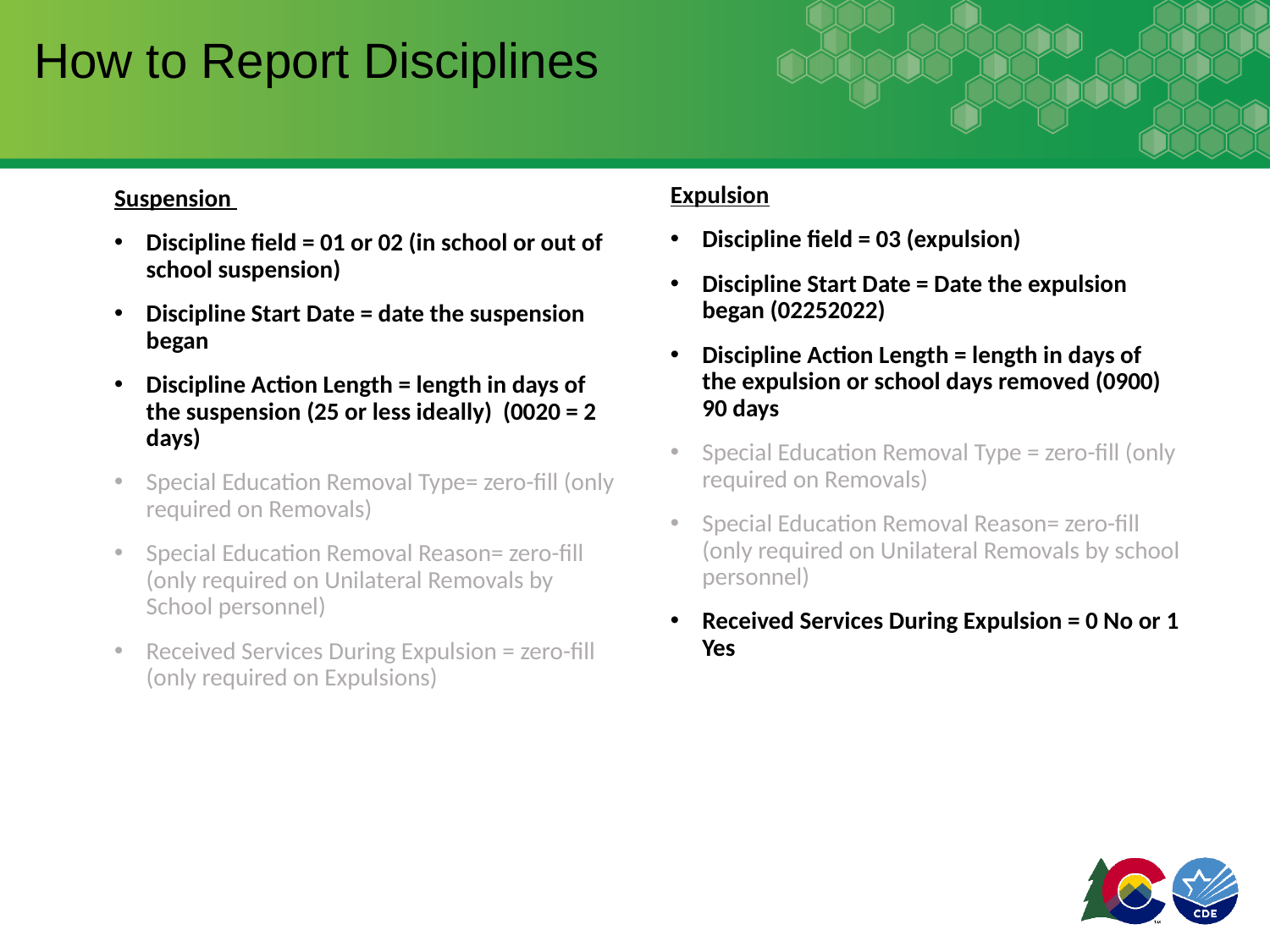

# How to Report Disciplines
Expulsion
Discipline field = 03 (expulsion)
Discipline Start Date = Date the expulsion began (02252022)
Discipline Action Length = length in days of the expulsion or school days removed (0900) 90 days
Special Education Removal Type = zero-fill (only required on Removals)
Special Education Removal Reason= zero-fill (only required on Unilateral Removals by school personnel)
Received Services During Expulsion = 0 No or 1 Yes

Suspension
Discipline field = 01 or 02 (in school or out of school suspension)
Discipline Start Date = date the suspension began
Discipline Action Length = length in days of the suspension (25 or less ideally)  (0020 = 2 days)
Special Education Removal Type= zero-fill (only required on Removals)
Special Education Removal Reason= zero-fill (only required on Unilateral Removals by School personnel)
Received Services During Expulsion = zero-fill (only required on Expulsions)